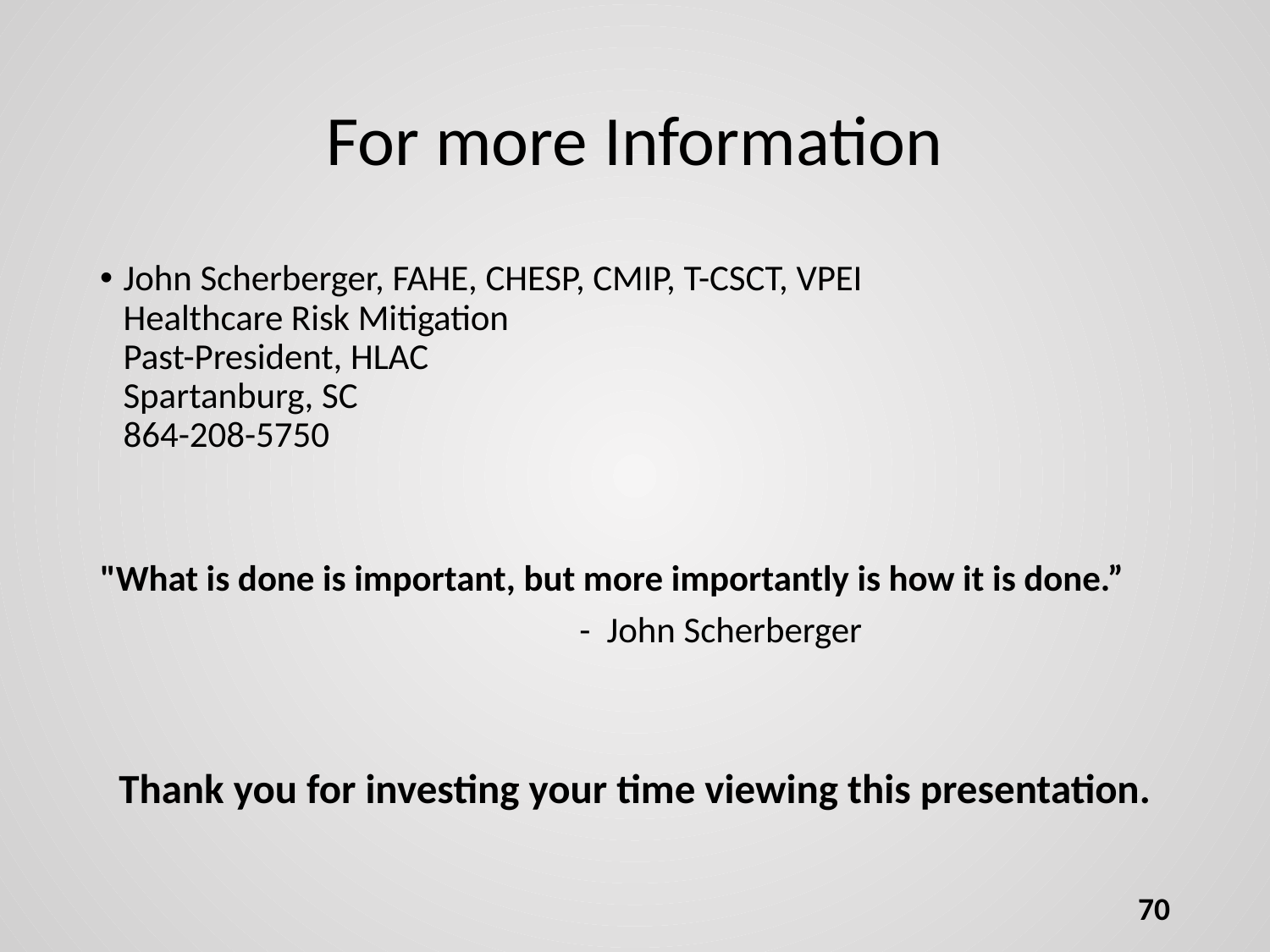

# For more Information
John Scherberger, FAHE, CHESP, CMIP, T-CSCT, VPEI
Healthcare Risk Mitigation
Past-President, HLAC
Spartanburg, SC
864-208-5750

"What is done is important, but more importantly is how it is done.”
				                                           -  John Scherberger

Thank you for investing your time viewing this presentation.
70